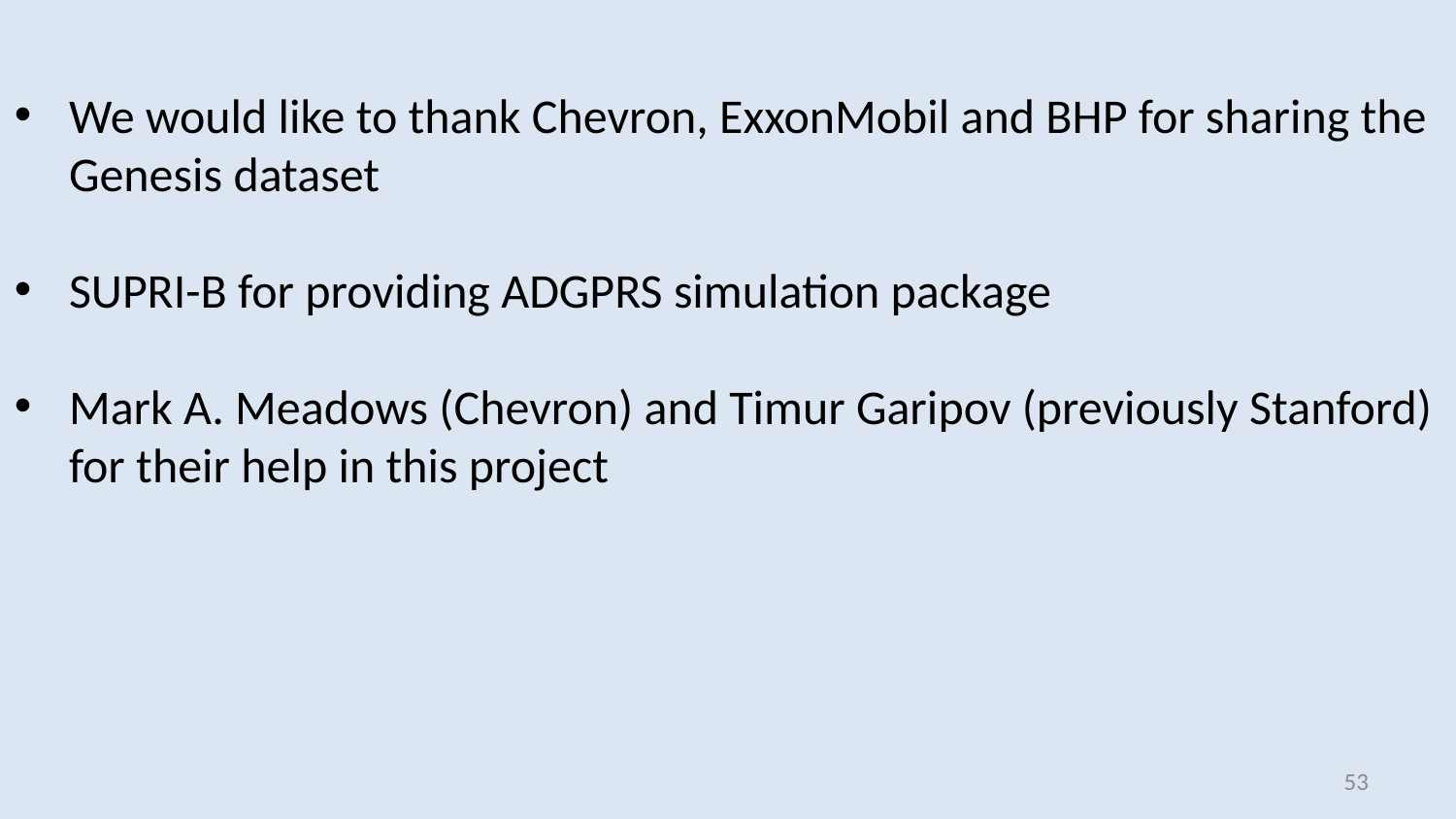

We would like to thank Chevron, ExxonMobil and BHP for sharing the Genesis dataset

SUPRI-B for providing ADGPRS simulation package

Mark A. Meadows (Chevron) and Timur Garipov (previously Stanford) for their help in this project

53